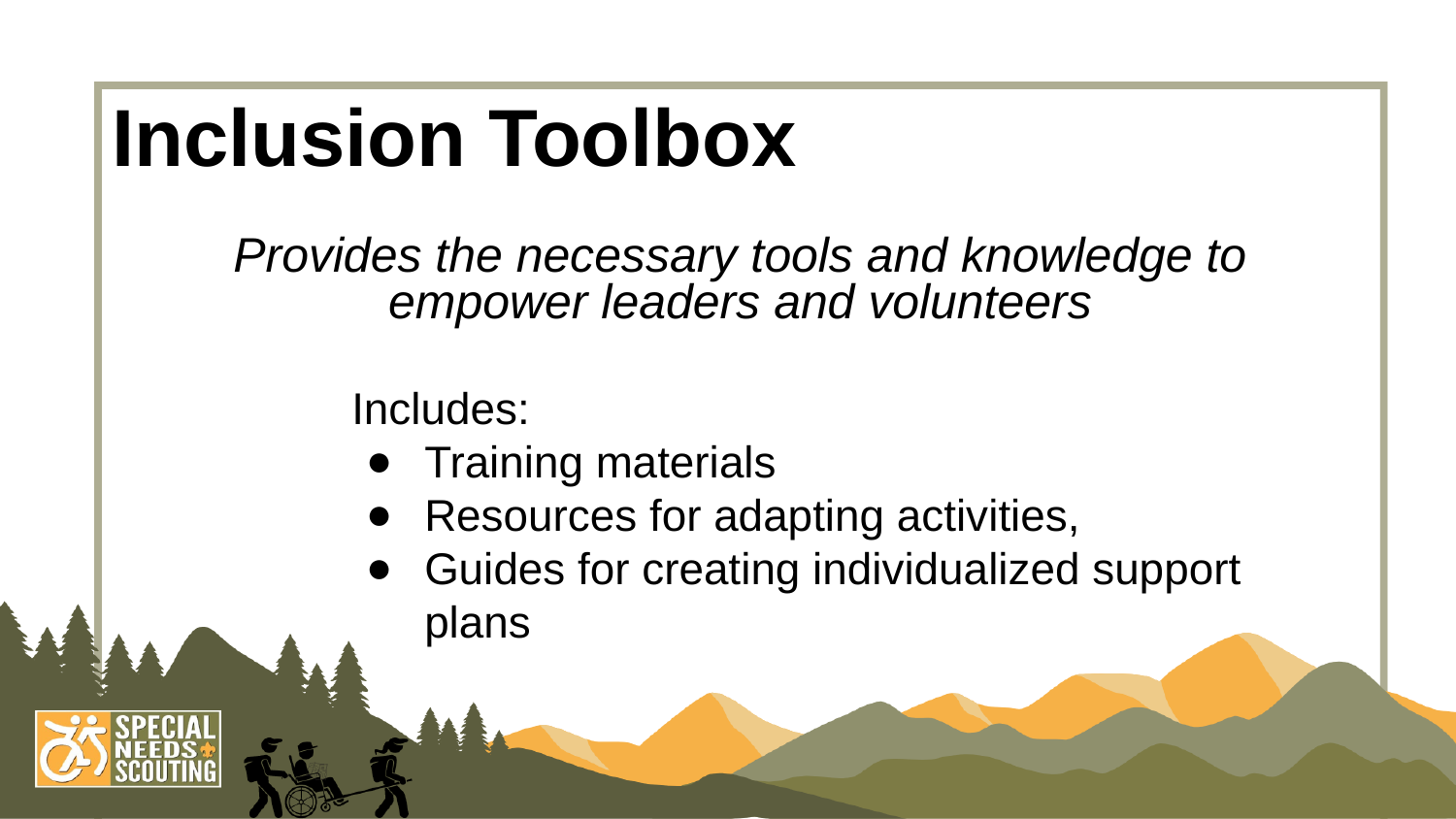

# Inclusion Toolbox
Provides the necessary tools and knowledge to empower leaders and volunteers
Includes:
Training materials
Resources for adapting activities,
Guides for creating individualized support plans